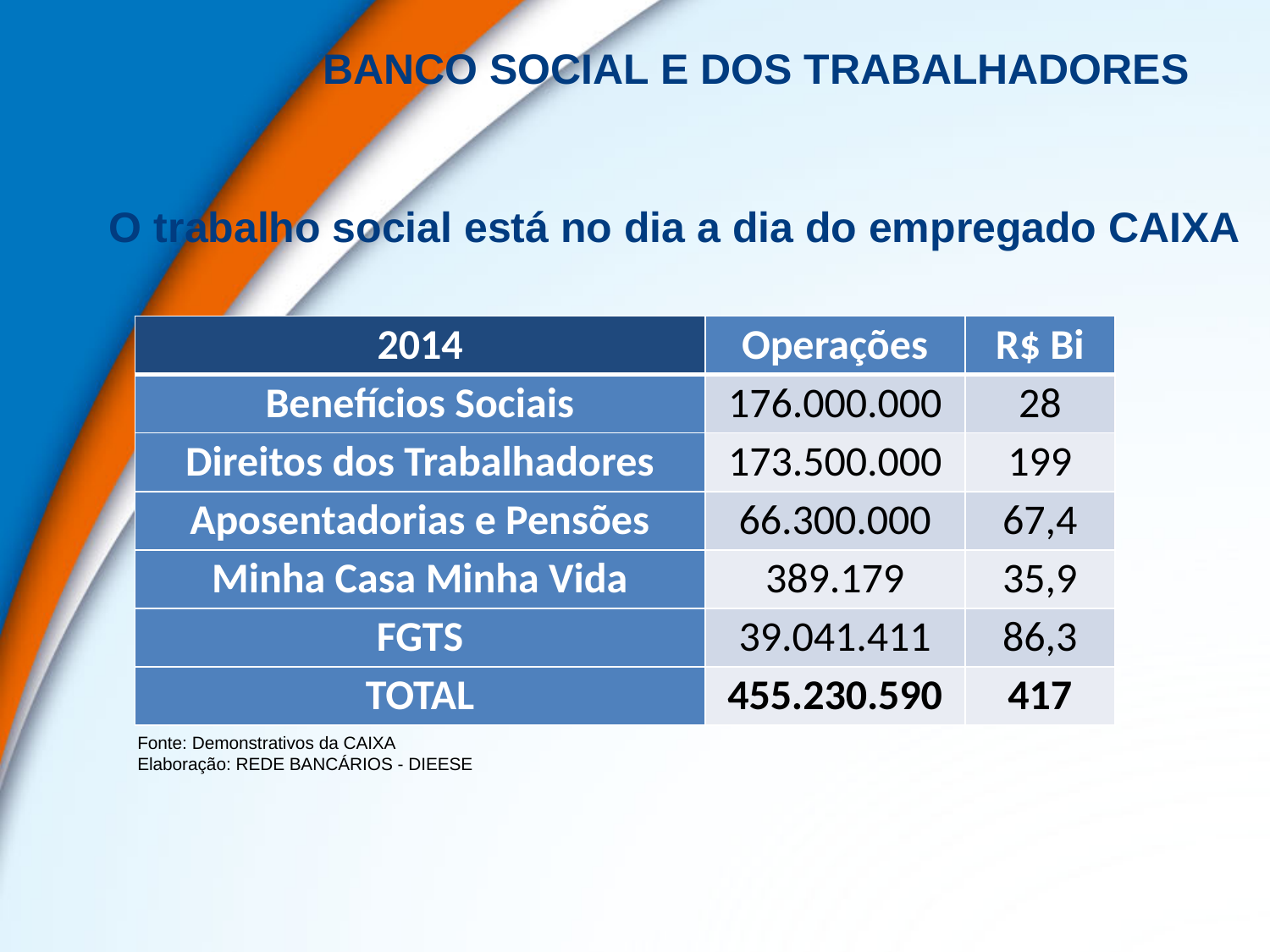

BANCO SOCIAL E DOS TRABALHADORES
O trabalho social está no dia a dia do empregado CAIXA
| 2014 | Operações | R$ Bi |
| --- | --- | --- |
| Benefícios Sociais | 176.000.000 | 28 |
| Direitos dos Trabalhadores | 173.500.000 | 199 |
| Aposentadorias e Pensões | 66.300.000 | 67,4 |
| Minha Casa Minha Vida | 389.179 | 35,9 |
| FGTS | 39.041.411 | 86,3 |
| TOTAL | 455.230.590 | 417 |
Fonte: Demonstrativos da CAIXA
Elaboração: REDE BANCÁRIOS - DIEESE